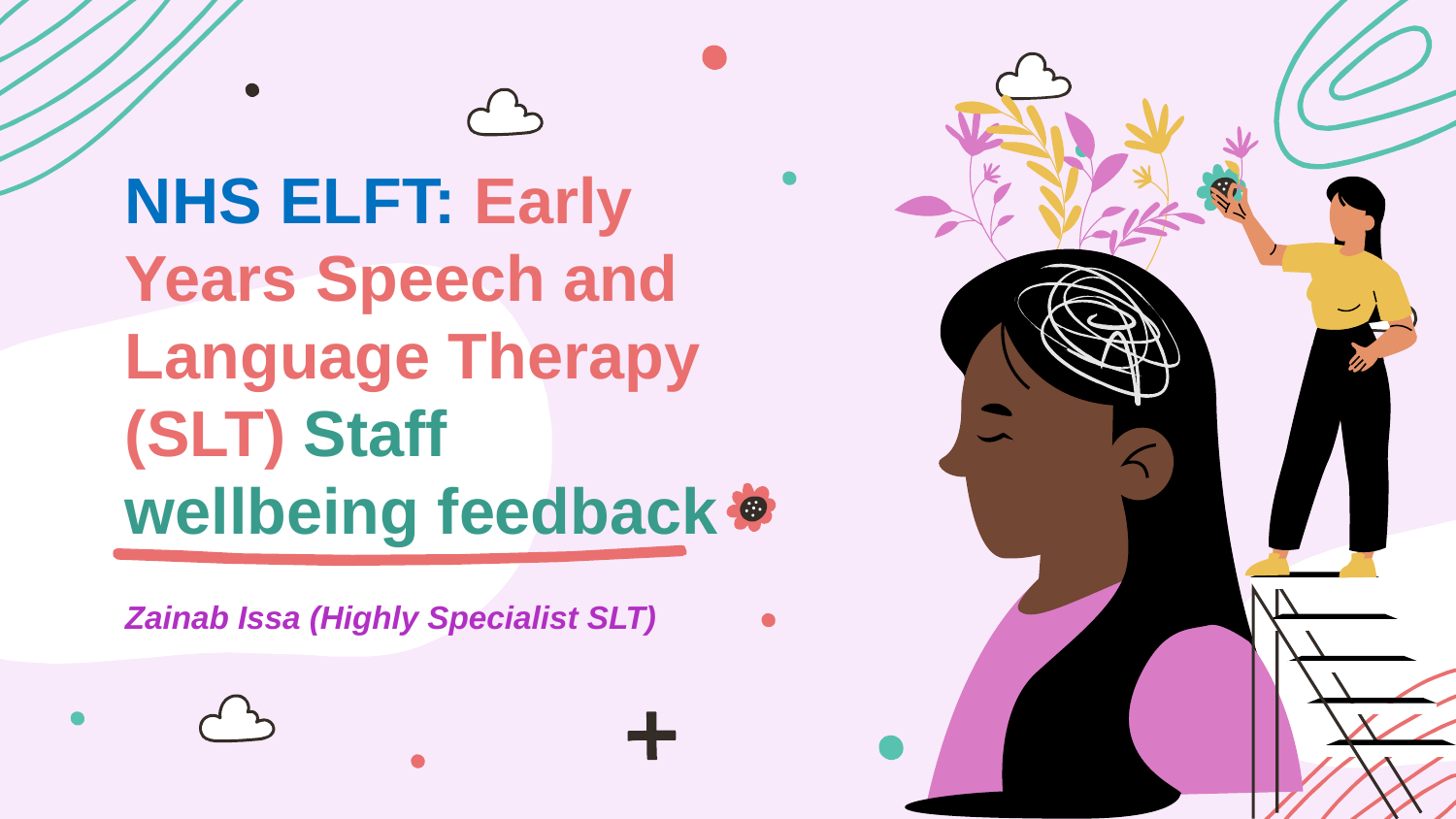

# NHS ELFT: Early Years Speech and Language Therapy (SLT) Staff wellbeing feedback

Zainab Issa (Highly Specialist SLT)